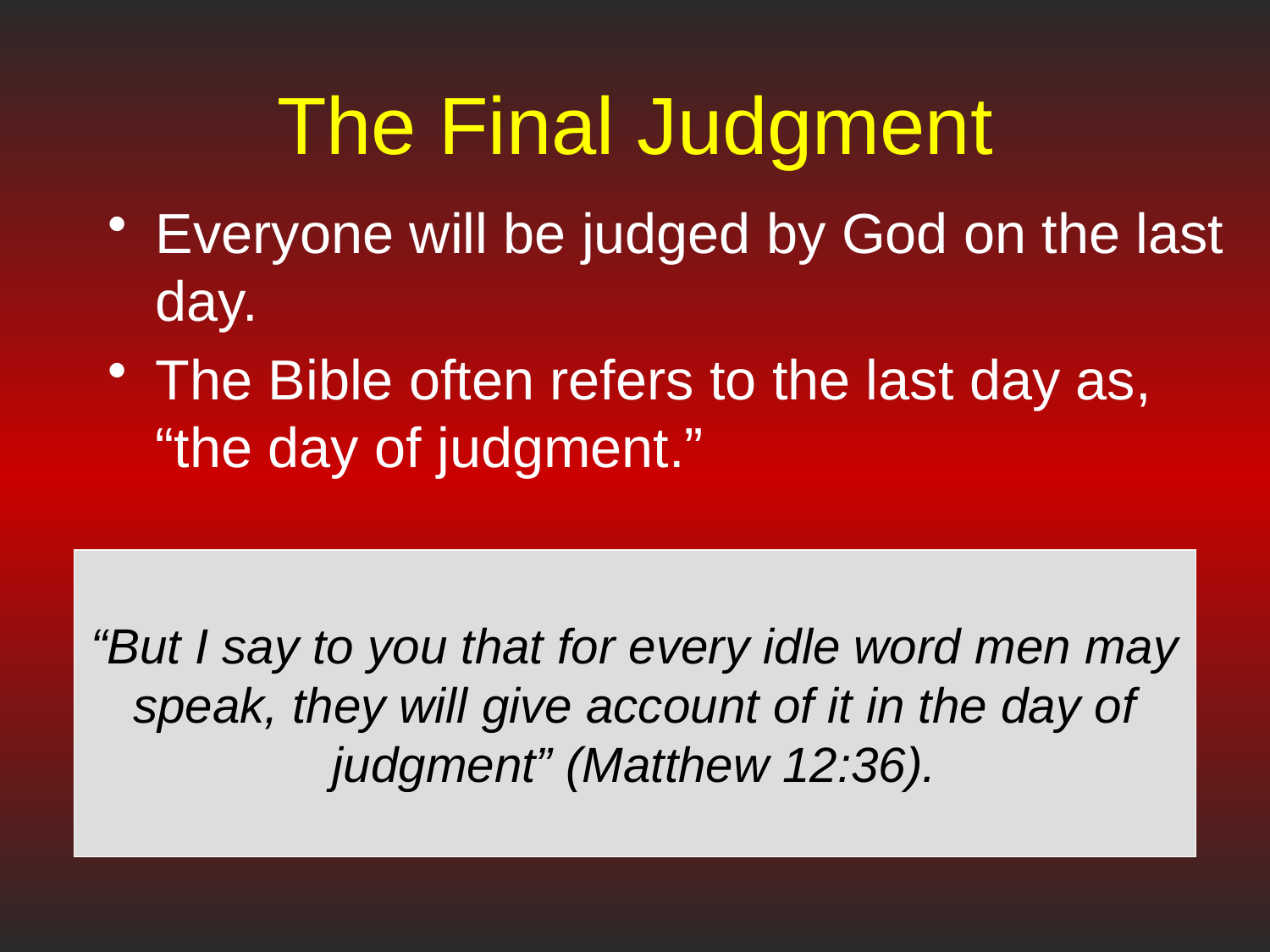

# The Final Judgment
Everyone will be judged by God on the last day.
The Bible often refers to the last day as, “the day of judgment.”
“But I say to you that for every idle word men may speak, they will give account of it in the day of judgment” (Matthew 12:36).